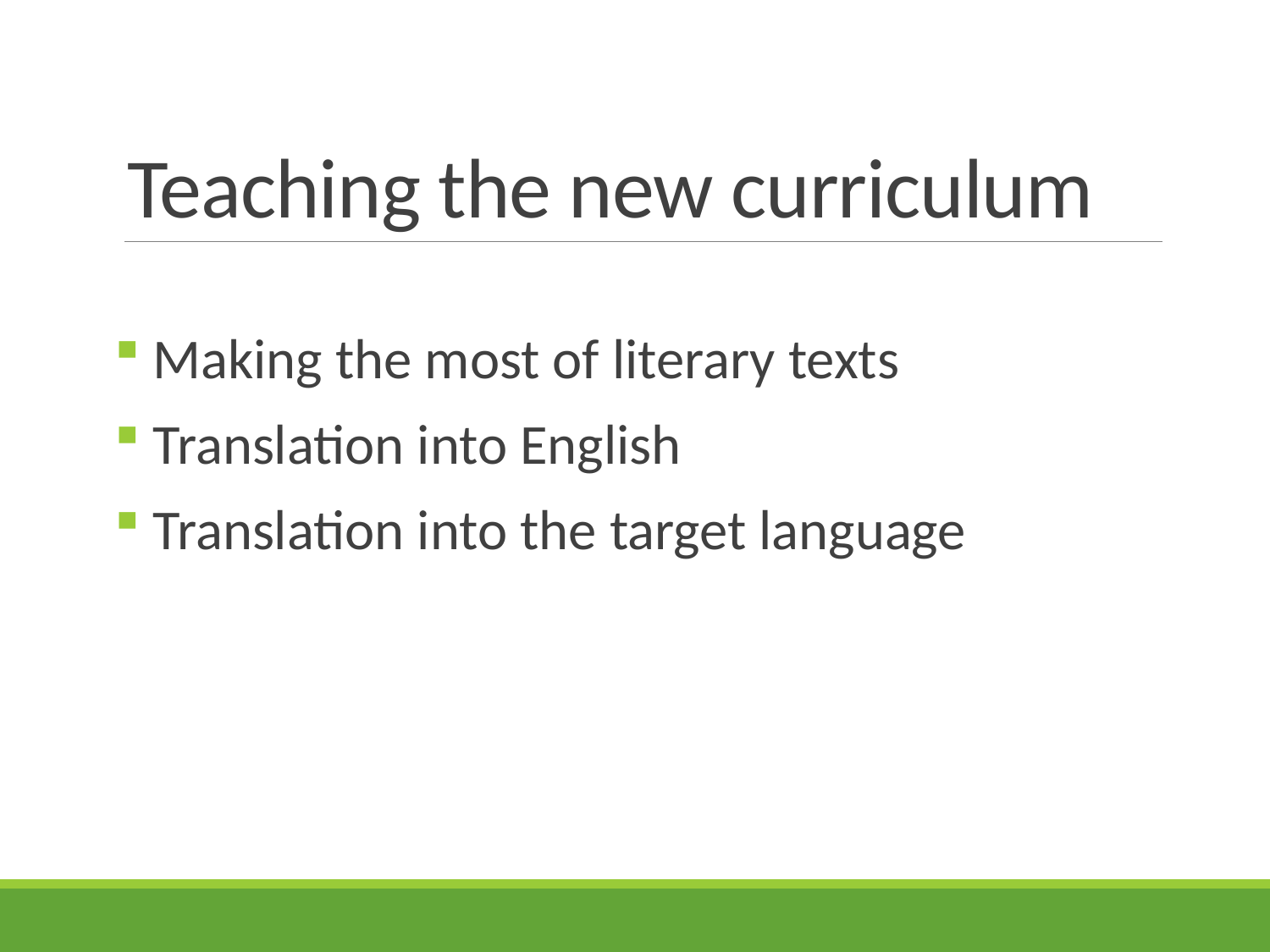

# Teaching the new curriculum

 Making the most of literary texts
 Translation into English
 Translation into the target language